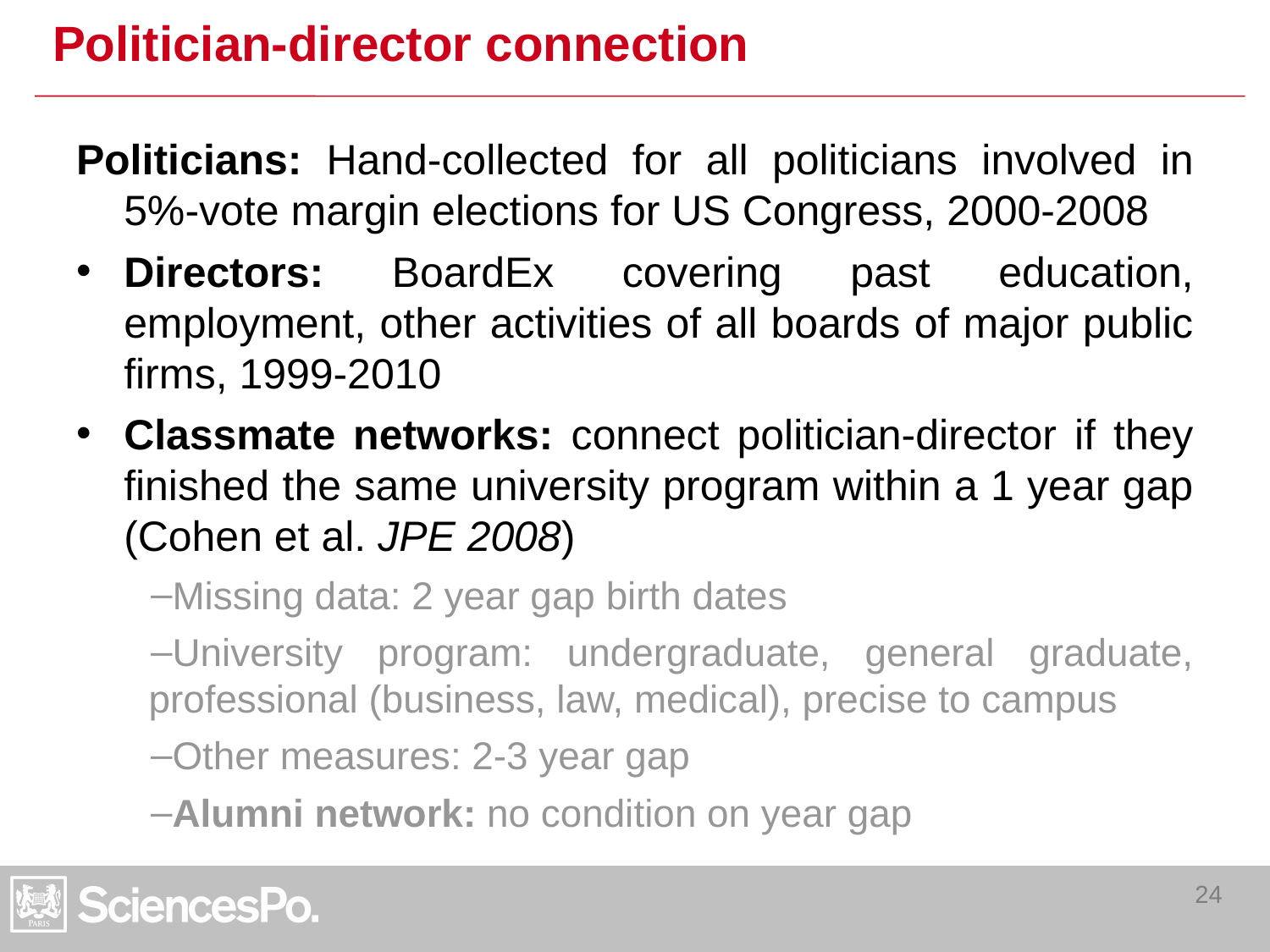

# Politician-director connection
Politicians: Hand-collected for all politicians involved in 5%-vote margin elections for US Congress, 2000-2008
Directors: BoardEx covering past education, employment, other activities of all boards of major public firms, 1999-2010
Classmate networks: connect politician-director if they finished the same university program within a 1 year gap (Cohen et al. JPE 2008)
Missing data: 2 year gap birth dates
University program: undergraduate, general graduate, professional (business, law, medical), precise to campus
Other measures: 2-3 year gap
Alumni network: no condition on year gap
24